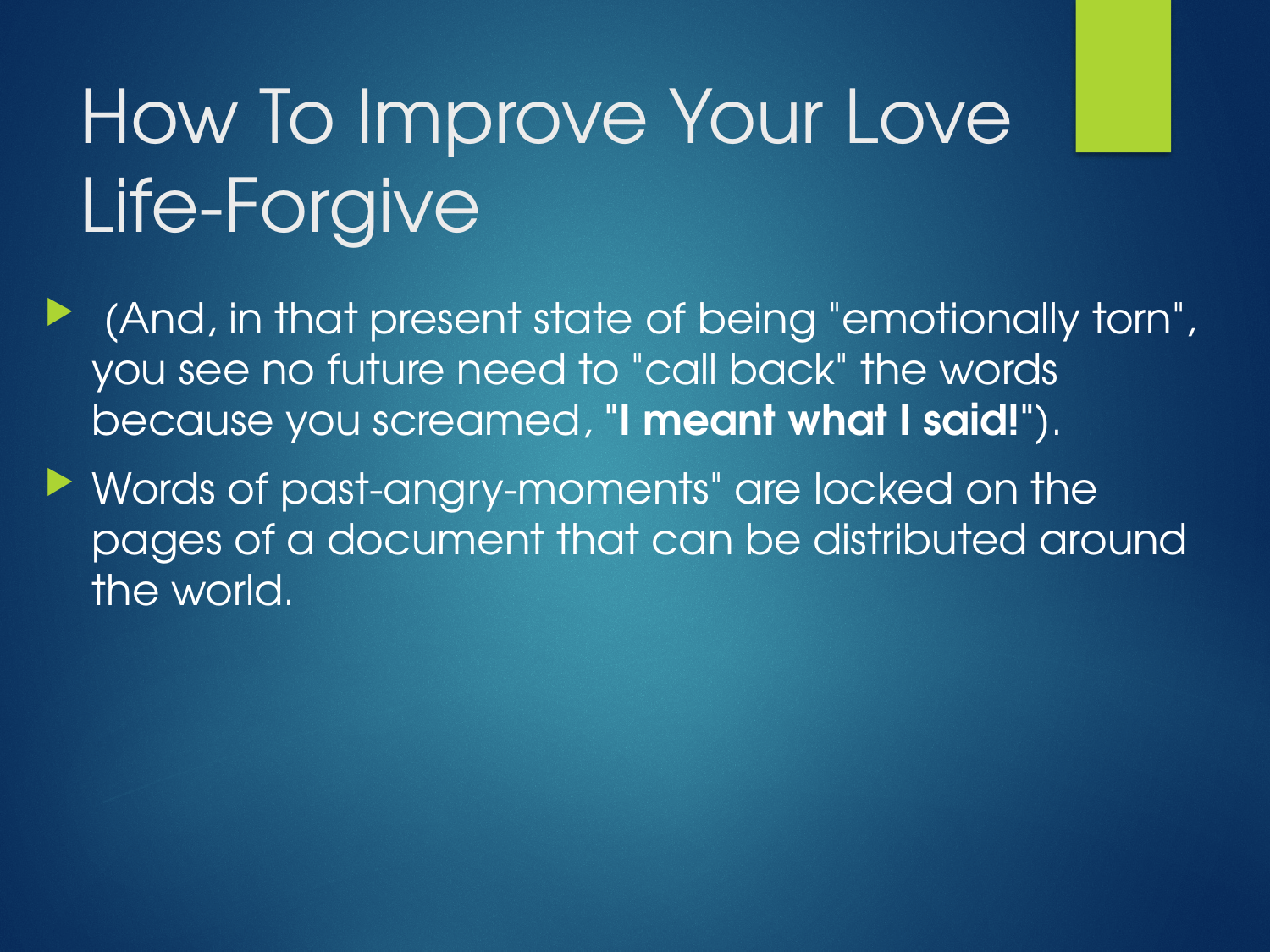

# How To Improve Your Love Life-Forgive
 (And, in that present state of being "emotionally torn", you see no future need to "call back" the words because you screamed, "I meant what I said!").
Words of past-angry-moments" are locked on the pages of a document that can be distributed around the world.